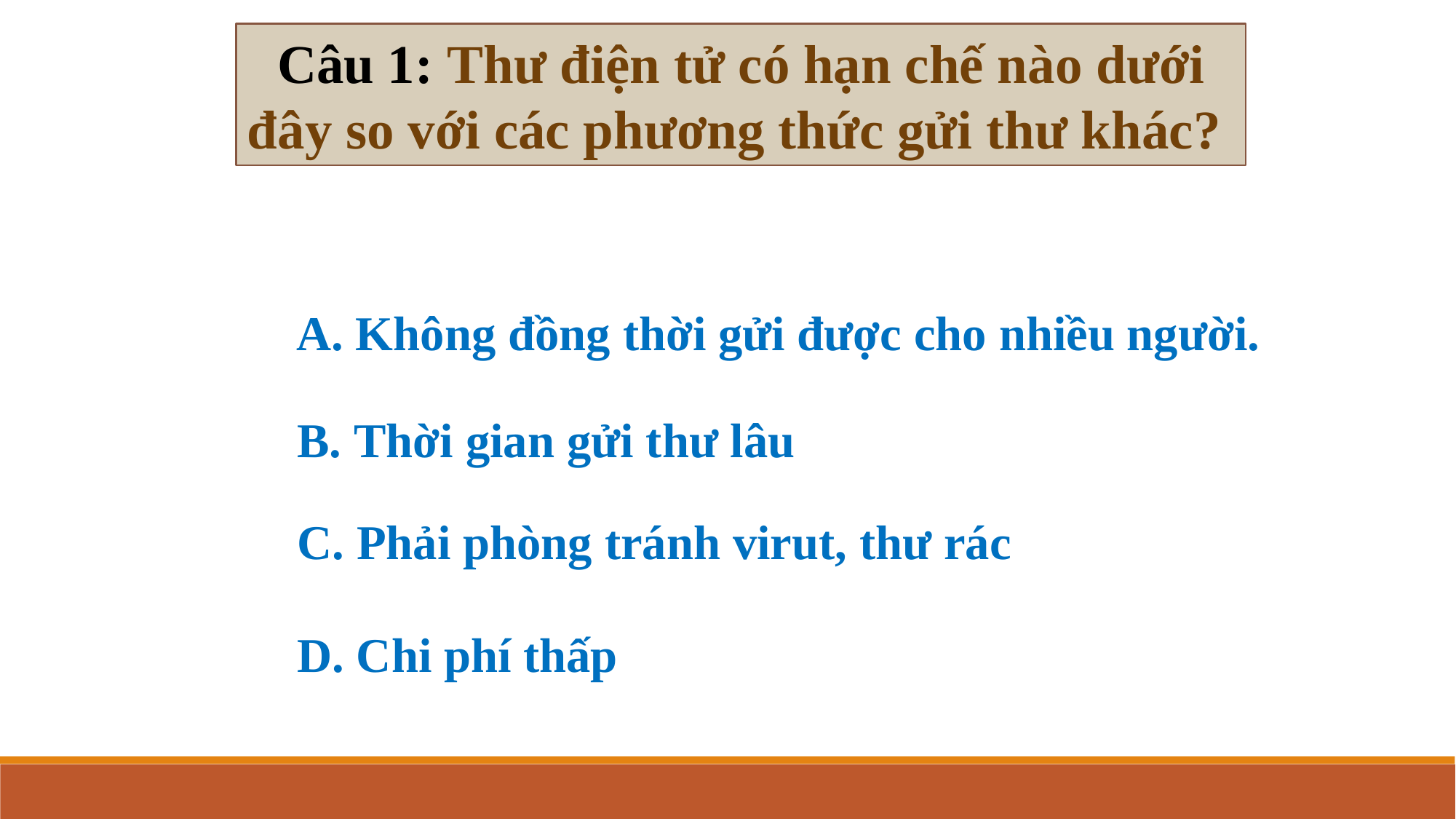

Câu 1: Thư điện tử có hạn chế nào dưới đây so với các phương thức gửi thư khác?
A. Không đồng thời gửi được cho nhiều người.
B. Thời gian gửi thư lâu
C. Phải phòng tránh virut, thư rác
D. Chi phí thấp